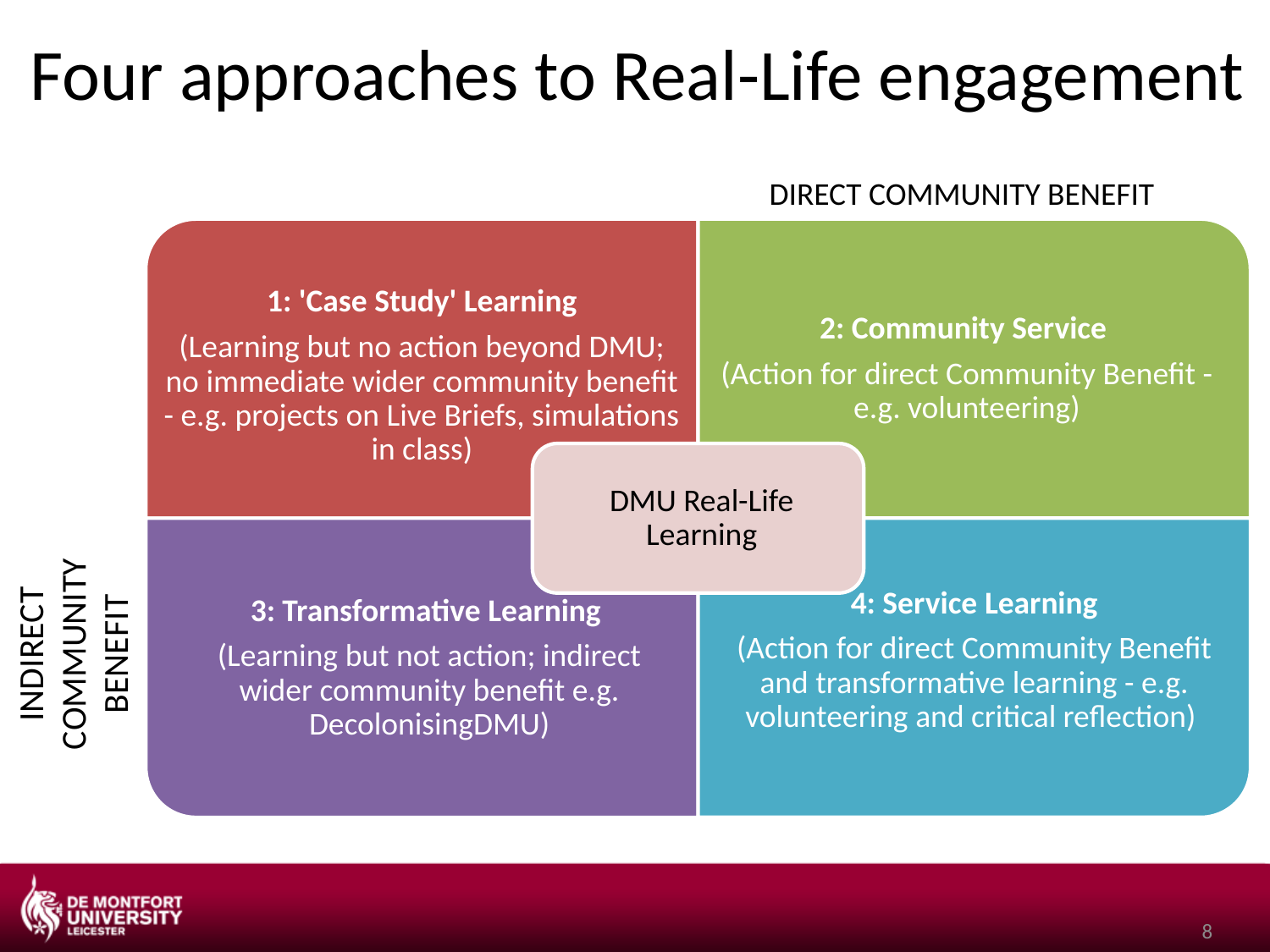

# Four approaches to Real-Life engagement
DIRECT COMMUNITY BENEFIT
1: 'Case Study' Learning
(Learning but no action beyond DMU; no immediate wider community benefit - e.g. projects on Live Briefs, simulations in class)
2: Community Service
(Action for direct Community Benefit - e.g. volunteering)
3: Transformative Learning
(Learning but not action; indirect wider community benefit e.g. DecolonisingDMU)
4: Service Learning
(Action for direct Community Benefit and transformative learning - e.g. volunteering and critical reflection)
DMU Real-Life Learning
INDIRECT COMMUNITY BENEFIT
8